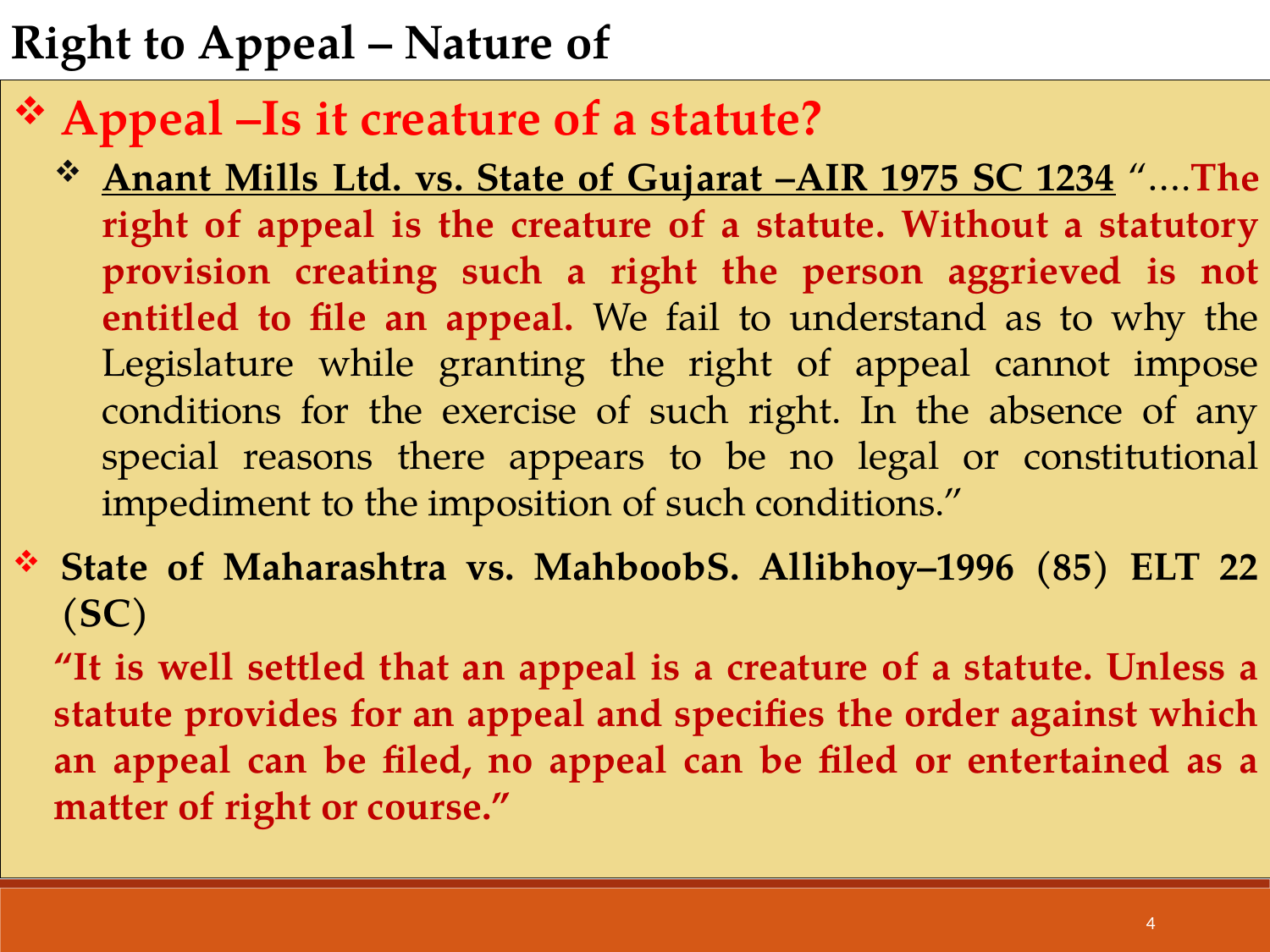

Right to Appeal – Nature of
Appeal –Is it creature of a statute?
Anant Mills Ltd. vs. State of Gujarat –AIR 1975 SC 1234 “….The right of appeal is the creature of a statute. Without a statutory provision creating such a right the person aggrieved is not entitled to file an appeal. We fail to understand as to why the Legislature while granting the right of appeal cannot impose conditions for the exercise of such right. In the absence of any special reasons there appears to be no legal or constitutional impediment to the imposition of such conditions.”
State of Maharashtra vs. MahboobS. Allibhoy–1996 (85) ELT 22 (SC)
“It is well settled that an appeal is a creature of a statute. Unless a statute provides for an appeal and specifies the order against which an appeal can be filed, no appeal can be filed or entertained as a matter of right or course.”
4